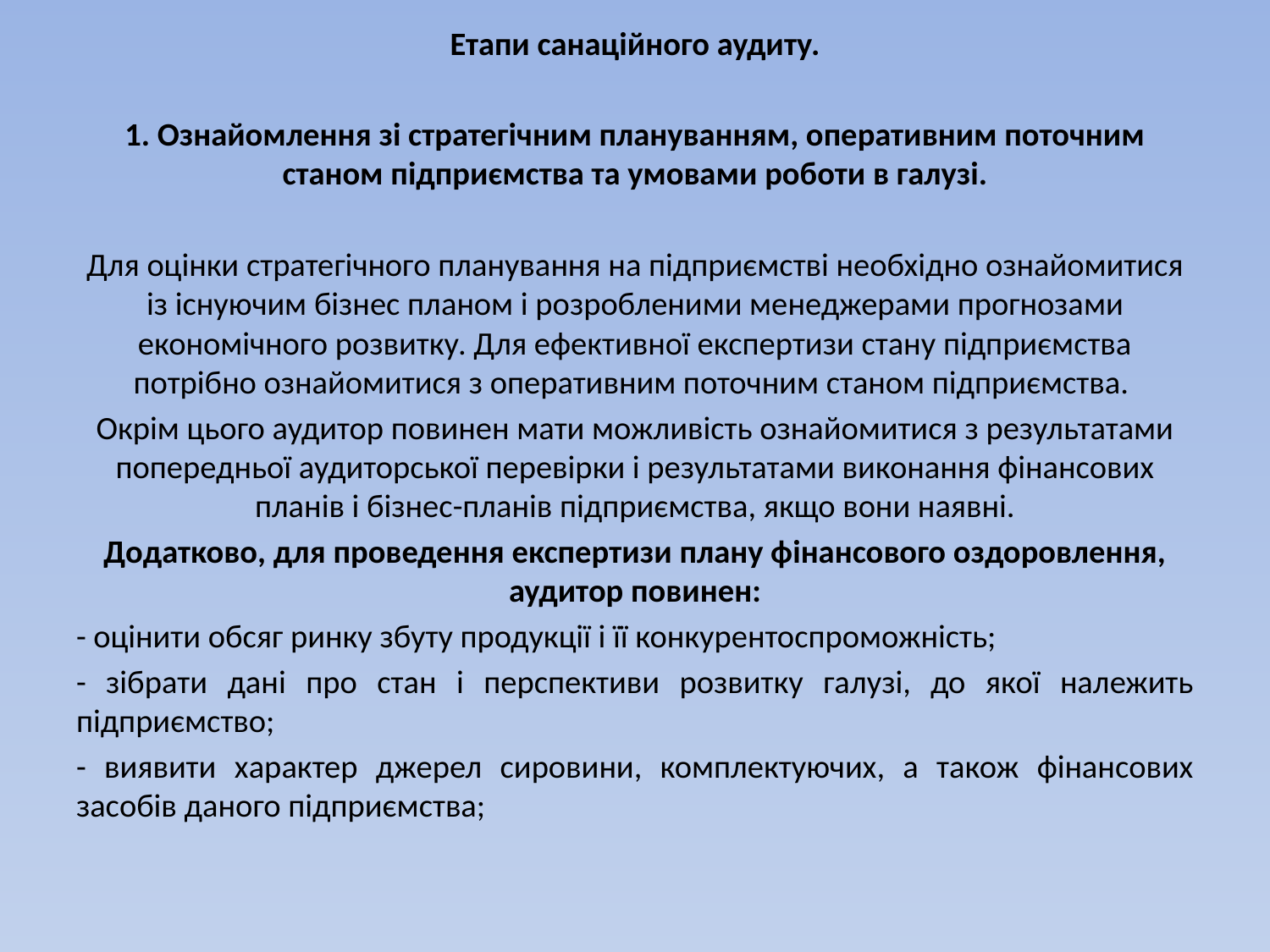

Етапи санаційного аудиту.

1. Ознайомлення зі стратегічним плануванням, оперативним поточним станом підприємства та умовами роботи в галузі.

Для оцінки стратегічного планування на підприємстві необхідно ознайомитися із існуючим бізнес планом і розробленими менеджерами прогнозами економічного розвитку. Для ефективної експертизи стану підприємства потрібно ознайомитися з оперативним поточним станом підприємства.
Окрім цього аудитор повинен мати можливість ознайомитися з результатами попередньої аудиторської перевірки і результатами виконання фінансових планів і бізнес-планів підприємства, якщо вони наявні.
Додатково, для проведення експертизи плану фінансового оздоровлення, аудитор повинен:
- оцінити обсяг ринку збуту продукції і її конкурентоспроможність;
- зібрати дані про стан і перспективи розвитку галузі, до якої належить підприємство;
- виявити характер джерел сировини, комплектуючих, а також фінансових засобів даного підприємства;